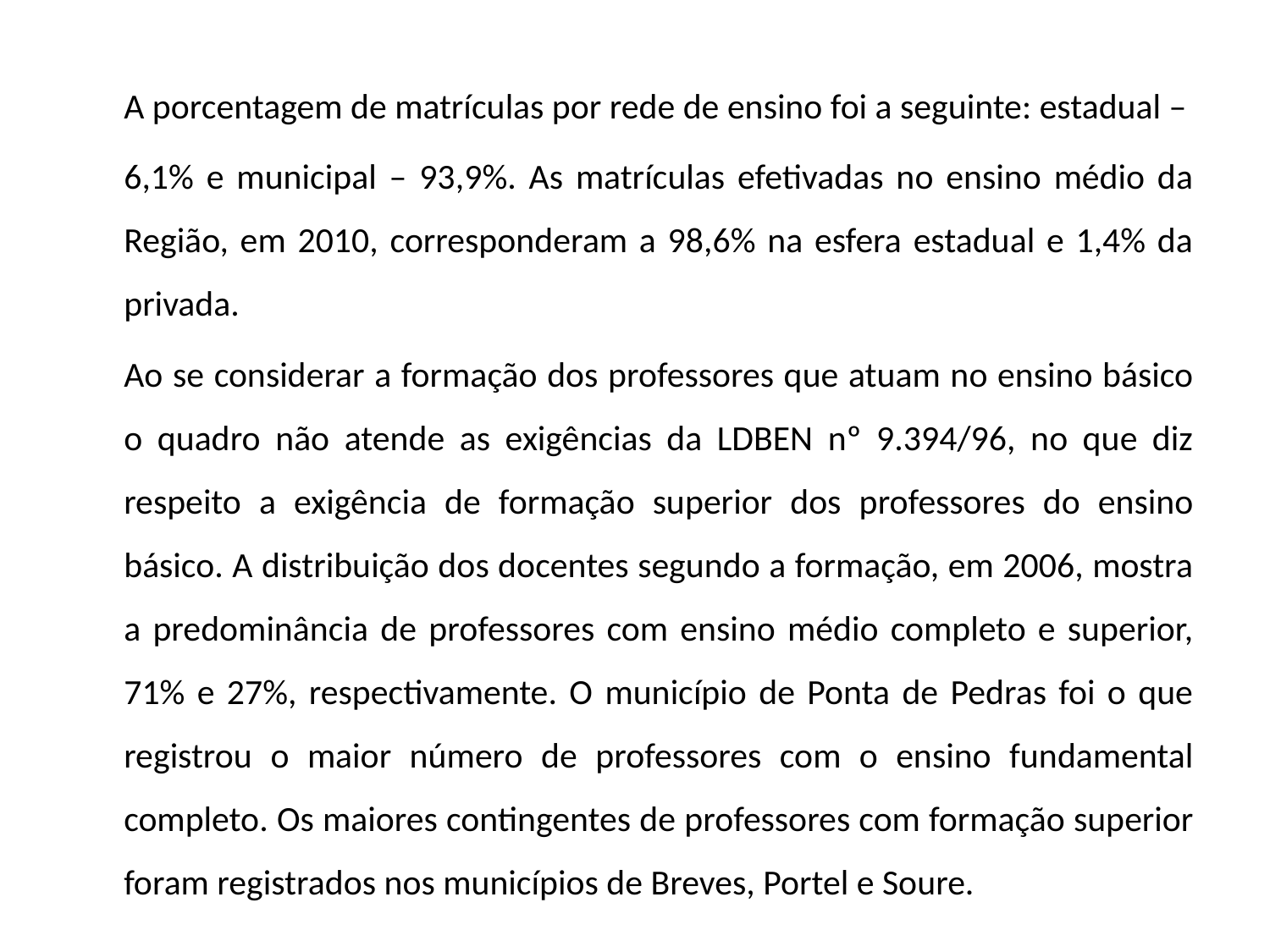

A porcentagem de matrículas por rede de ensino foi a seguinte: estadual –
	6,1% e municipal – 93,9%. As matrículas efetivadas no ensino médio da Região, em 2010, corresponderam a 98,6% na esfera estadual e 1,4% da privada.
	Ao se considerar a formação dos professores que atuam no ensino básico o quadro não atende as exigências da LDBEN nº 9.394/96, no que diz respeito a exigência de formação superior dos professores do ensino básico. A distribuição dos docentes segundo a formação, em 2006, mostra a predominância de professores com ensino médio completo e superior, 71% e 27%, respectivamente. O município de Ponta de Pedras foi o que registrou o maior número de professores com o ensino fundamental completo. Os maiores contingentes de professores com formação superior foram registrados nos municípios de Breves, Portel e Soure.